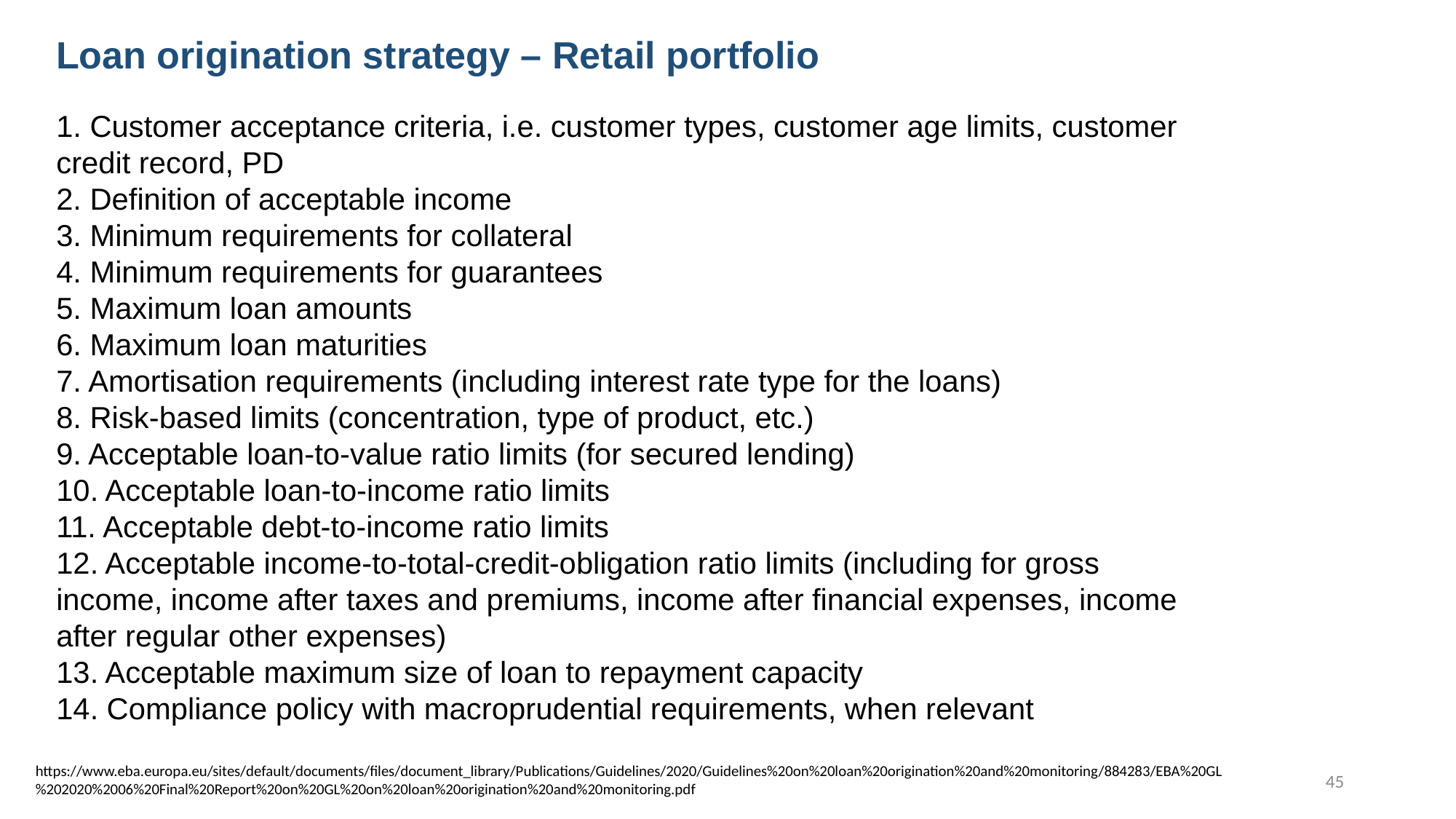

Loan origination strategy – Retail portfolio
1. Customer acceptance criteria, i.e. customer types, customer age limits, customer credit record, PD
2. Definition of acceptable income
3. Minimum requirements for collateral
4. Minimum requirements for guarantees
5. Maximum loan amounts
6. Maximum loan maturities
7. Amortisation requirements (including interest rate type for the loans)
8. Risk-based limits (concentration, type of product, etc.)
9. Acceptable loan-to-value ratio limits (for secured lending)
10. Acceptable loan-to-income ratio limits
11. Acceptable debt-to-income ratio limits
12. Acceptable income-to-total-credit-obligation ratio limits (including for gross income, income after taxes and premiums, income after financial expenses, income after regular other expenses)
13. Acceptable maximum size of loan to repayment capacity
14. Compliance policy with macroprudential requirements, when relevant
https://www.eba.europa.eu/sites/default/documents/files/document_library/Publications/Guidelines/2020/Guidelines%20on%20loan%20origination%20and%20monitoring/884283/EBA%20GL%202020%2006%20Final%20Report%20on%20GL%20on%20loan%20origination%20and%20monitoring.pdf
45